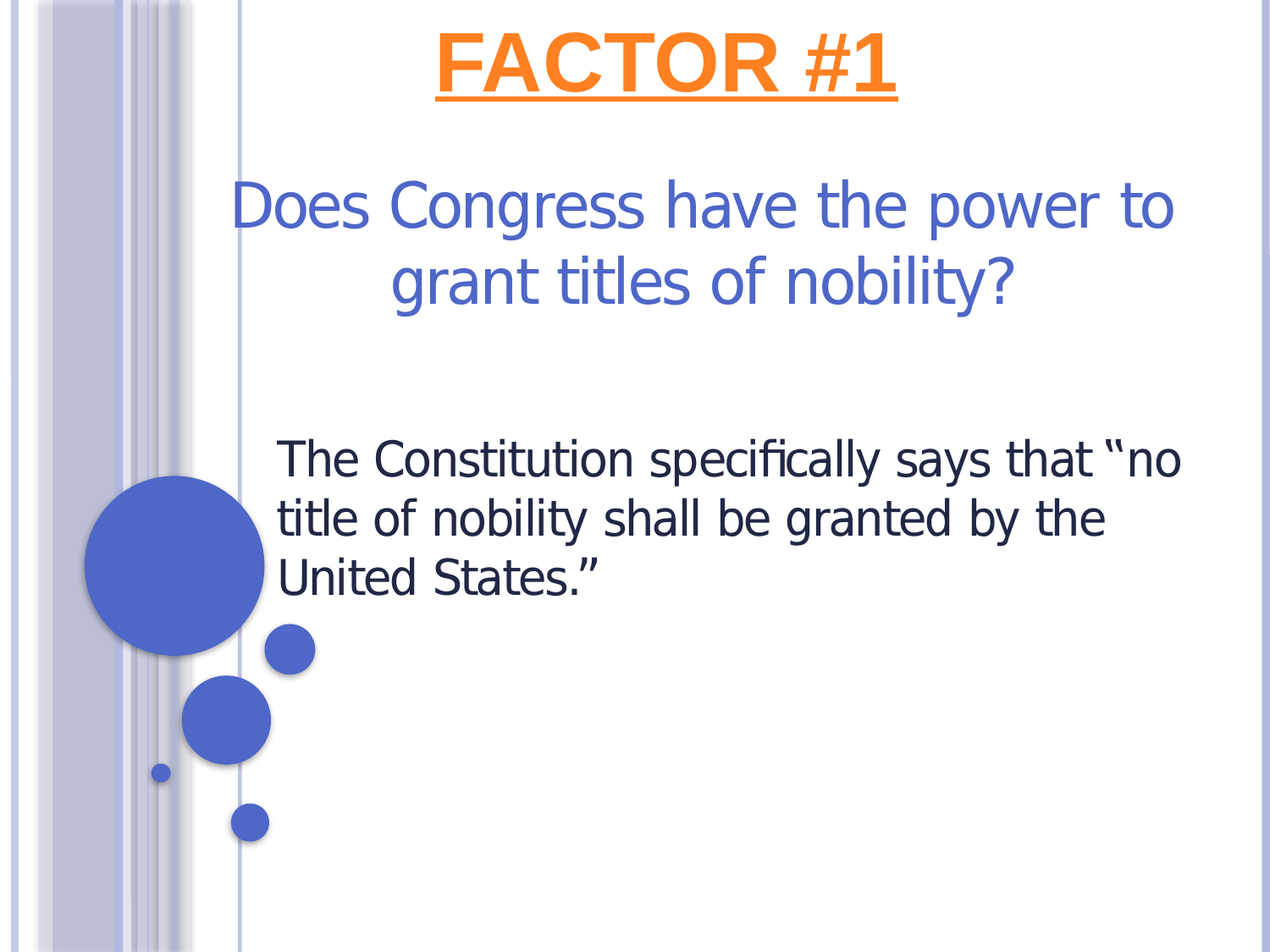

# FACTOR #1
Does Congress have the power to grant titles of nobility?
The Constitution specifically says that “no title of nobility shall be granted by the United States.”